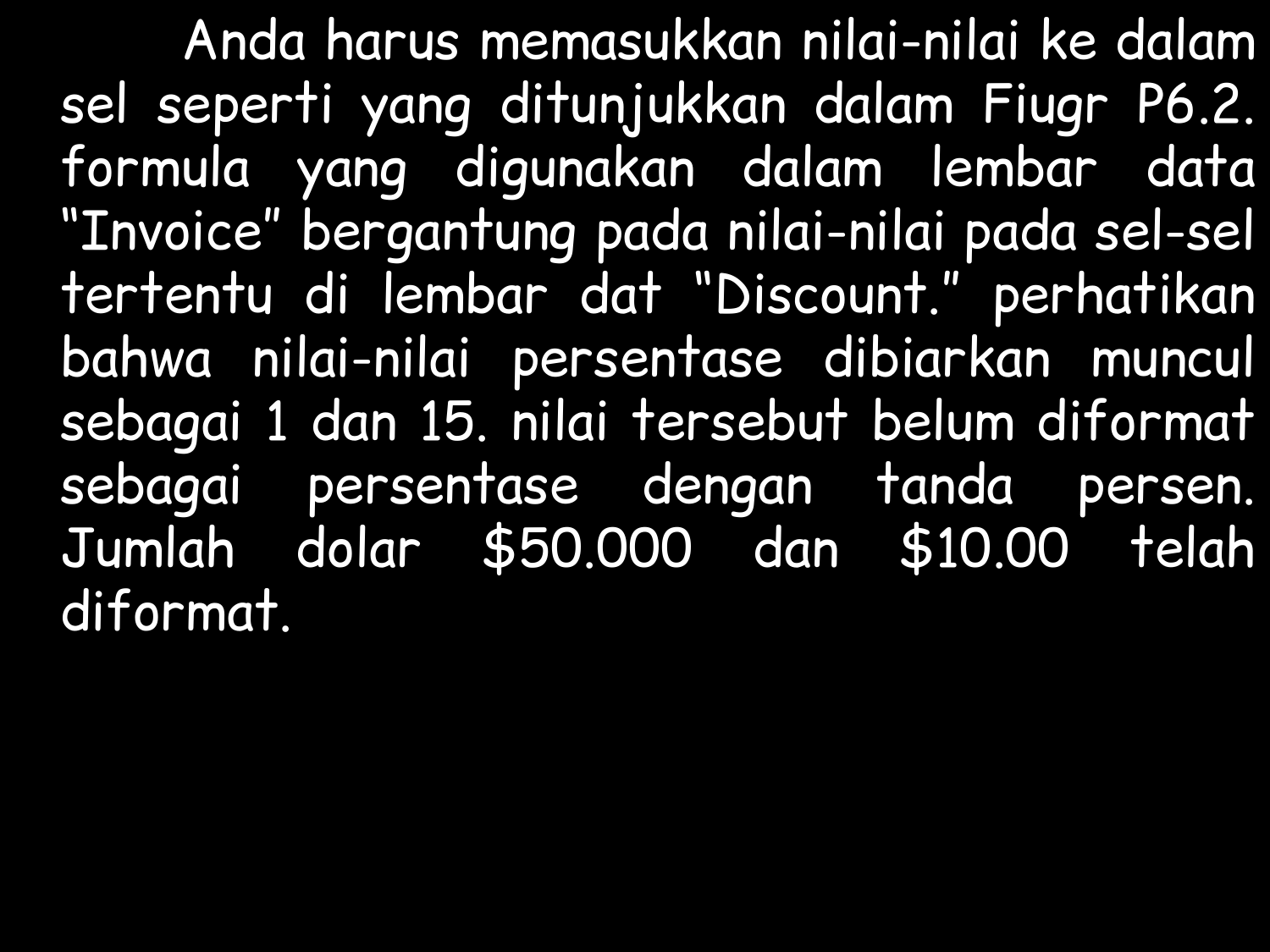

Anda harus memasukkan nilai-nilai ke dalam sel seperti yang ditunjukkan dalam Fiugr P6.2. formula yang digunakan dalam lembar data “Invoice” bergantung pada nilai-nilai pada sel-sel tertentu di lembar dat “Discount.” perhatikan bahwa nilai-nilai persentase dibiarkan muncul sebagai 1 dan 15. nilai tersebut belum diformat sebagai persentase dengan tanda persen. Jumlah dolar $50.000 dan $10.00 telah diformat.